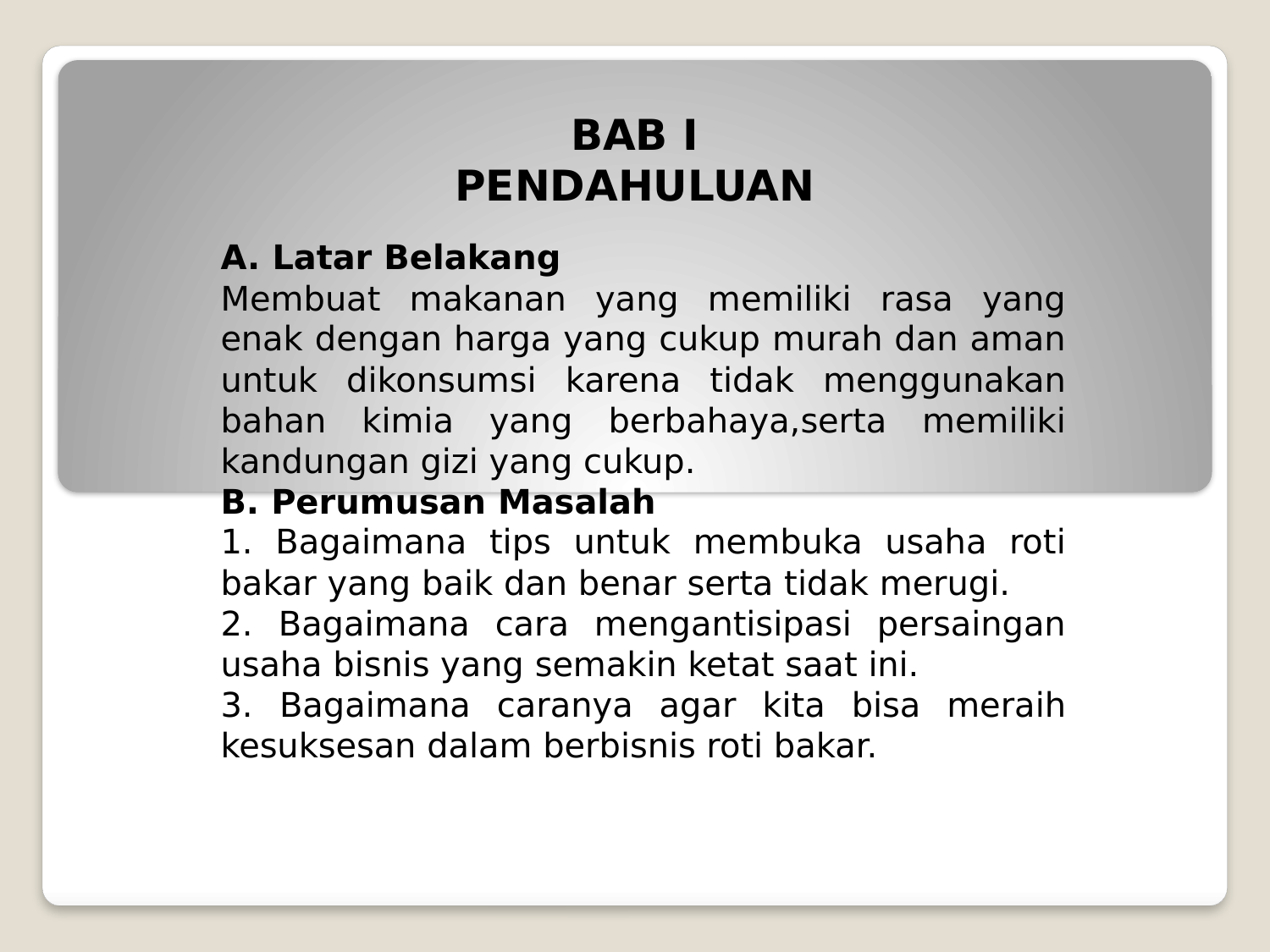

# BAB I PENDAHULUAN
A. Latar Belakang
Membuat makanan yang memiliki rasa yang enak dengan harga yang cukup murah dan aman untuk dikonsumsi karena tidak menggunakan bahan kimia yang berbahaya,serta memiliki kandungan gizi yang cukup.
B. Perumusan Masalah
1. Bagaimana tips untuk membuka usaha roti bakar yang baik dan benar serta tidak merugi.
2. Bagaimana cara mengantisipasi persaingan usaha bisnis yang semakin ketat saat ini.
3. Bagaimana caranya agar kita bisa meraih kesuksesan dalam berbisnis roti bakar.